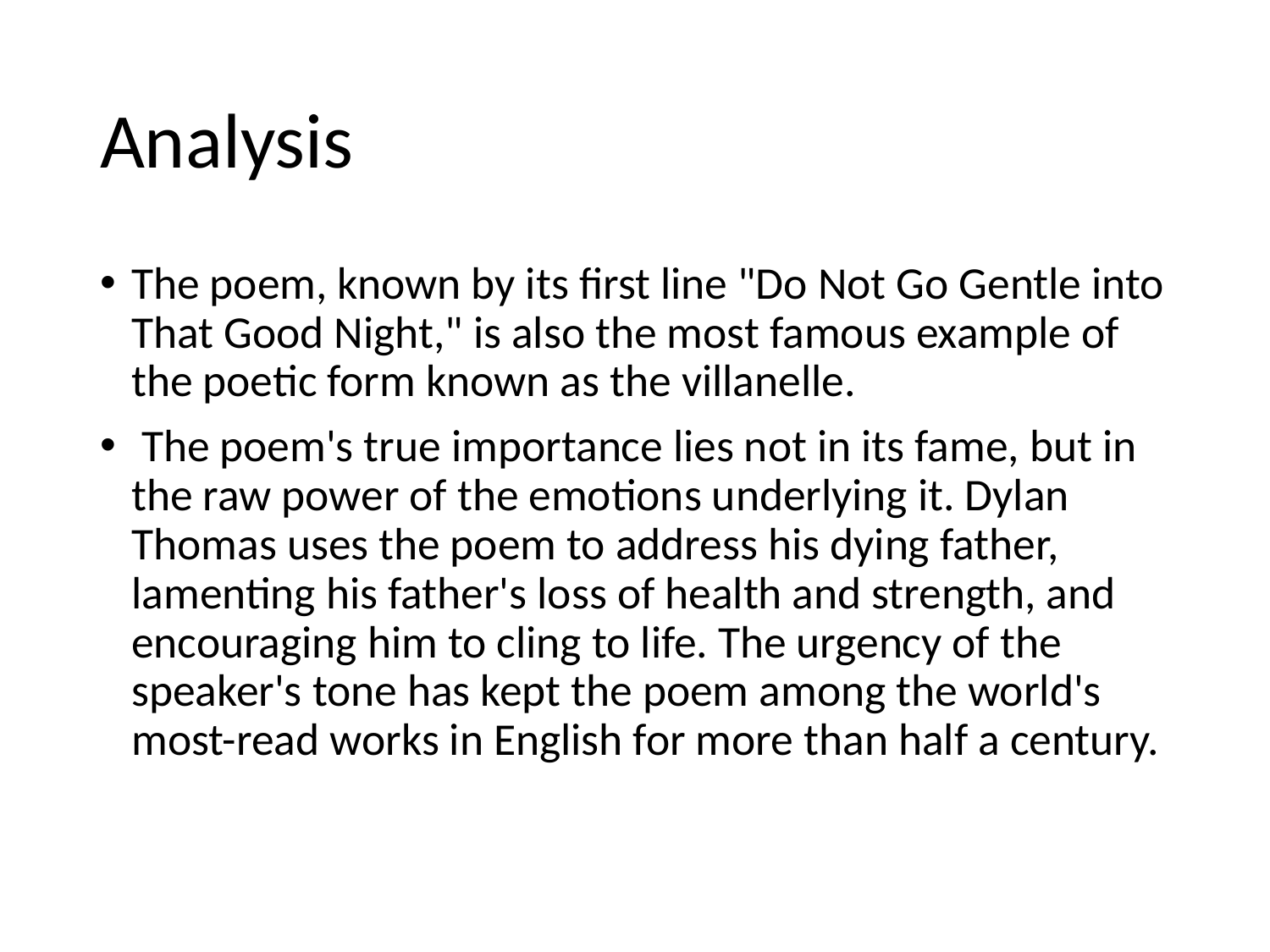

# Analysis
The poem, known by its first line "Do Not Go Gentle into That Good Night," is also the most famous example of the poetic form known as the villanelle.
 The poem's true importance lies not in its fame, but in the raw power of the emotions underlying it. Dylan Thomas uses the poem to address his dying father, lamenting his father's loss of health and strength, and encouraging him to cling to life. The urgency of the speaker's tone has kept the poem among the world's most-read works in English for more than half a century.